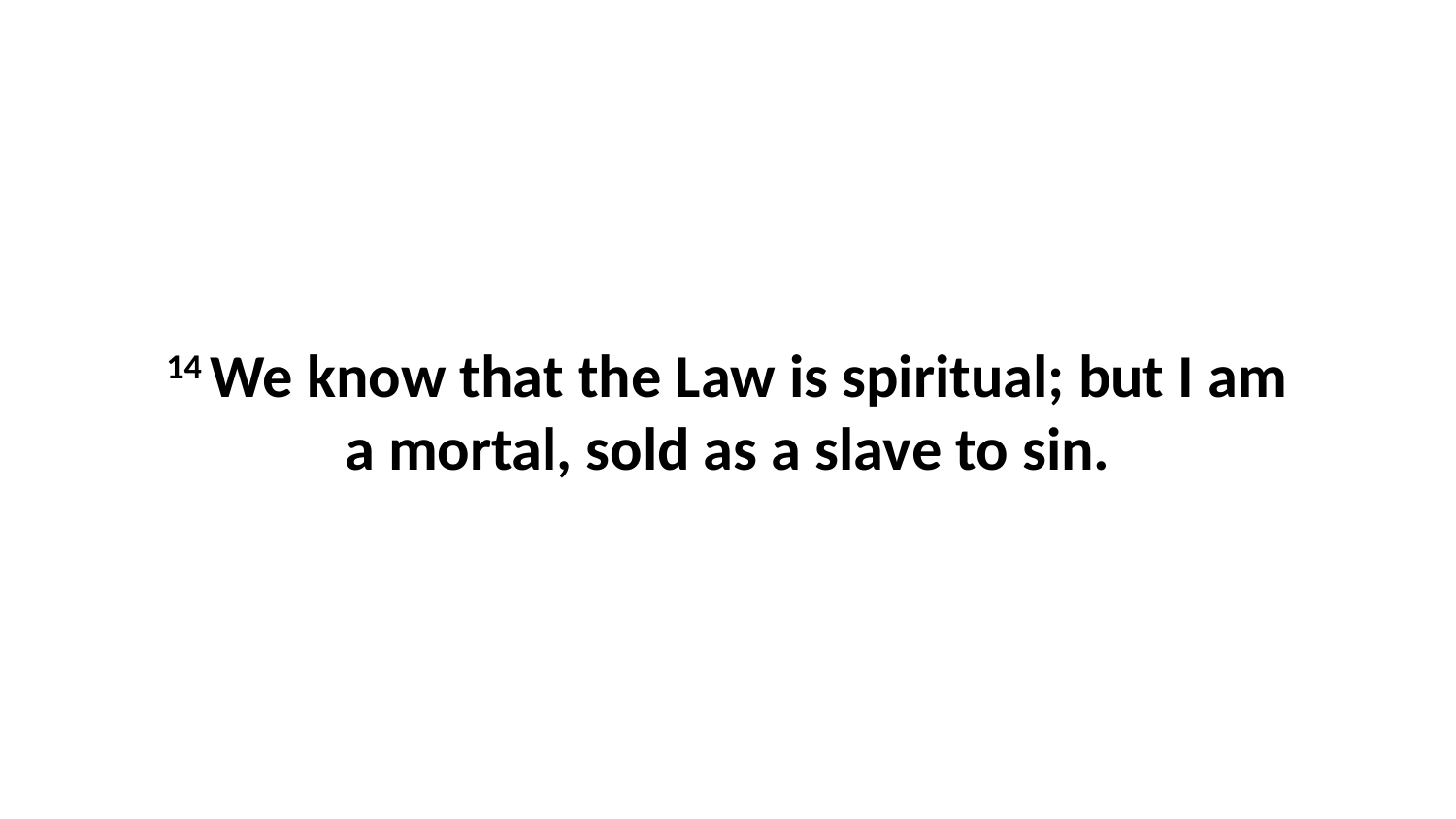

14 We know that the Law is spiritual; but I am a mortal, sold as a slave to sin.